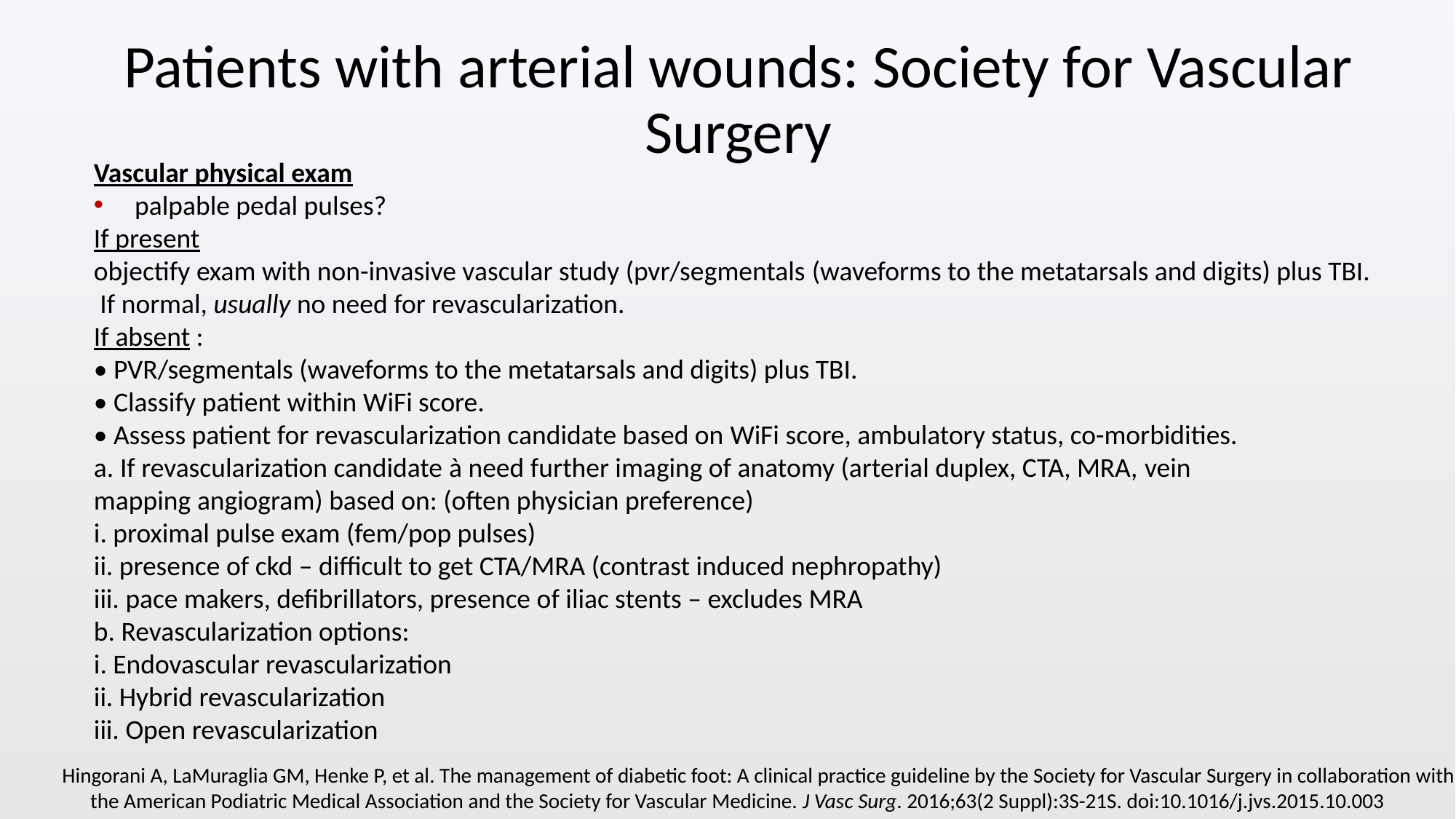

# Patients with arterial wounds: Society for Vascular Surgery
Vascular physical exam
palpable pedal pulses?
If present
objectify exam with non-invasive vascular study (pvr/segmentals (waveforms to the metatarsals and digits) plus TBI.  If normal, usually no need for revascularization.
If absent :
• PVR/segmentals (waveforms to the metatarsals and digits) plus TBI.
• Classify patient within WiFi score.
• Assess patient for revascularization candidate based on WiFi score, ambulatory status, co-morbidities.
a. If revascularization candidate à need further imaging of anatomy (arterial duplex, CTA, MRA, vein mapping angiogram) based on: (often physician preference)
i. proximal pulse exam (fem/pop pulses)
ii. presence of ckd – difficult to get CTA/MRA (contrast induced nephropathy)
iii. pace makers, defibrillators, presence of iliac stents – excludes MRA
b. Revascularization options:
i. Endovascular revascularization
ii. Hybrid revascularization
iii. Open revascularization
Hingorani A, LaMuraglia GM, Henke P, et al. The management of diabetic foot: A clinical practice guideline by the Society for Vascular Surgery in collaboration with the American Podiatric Medical Association and the Society for Vascular Medicine. J Vasc Surg. 2016;63(2 Suppl):3S-21S. doi:10.1016/j.jvs.2015.10.003